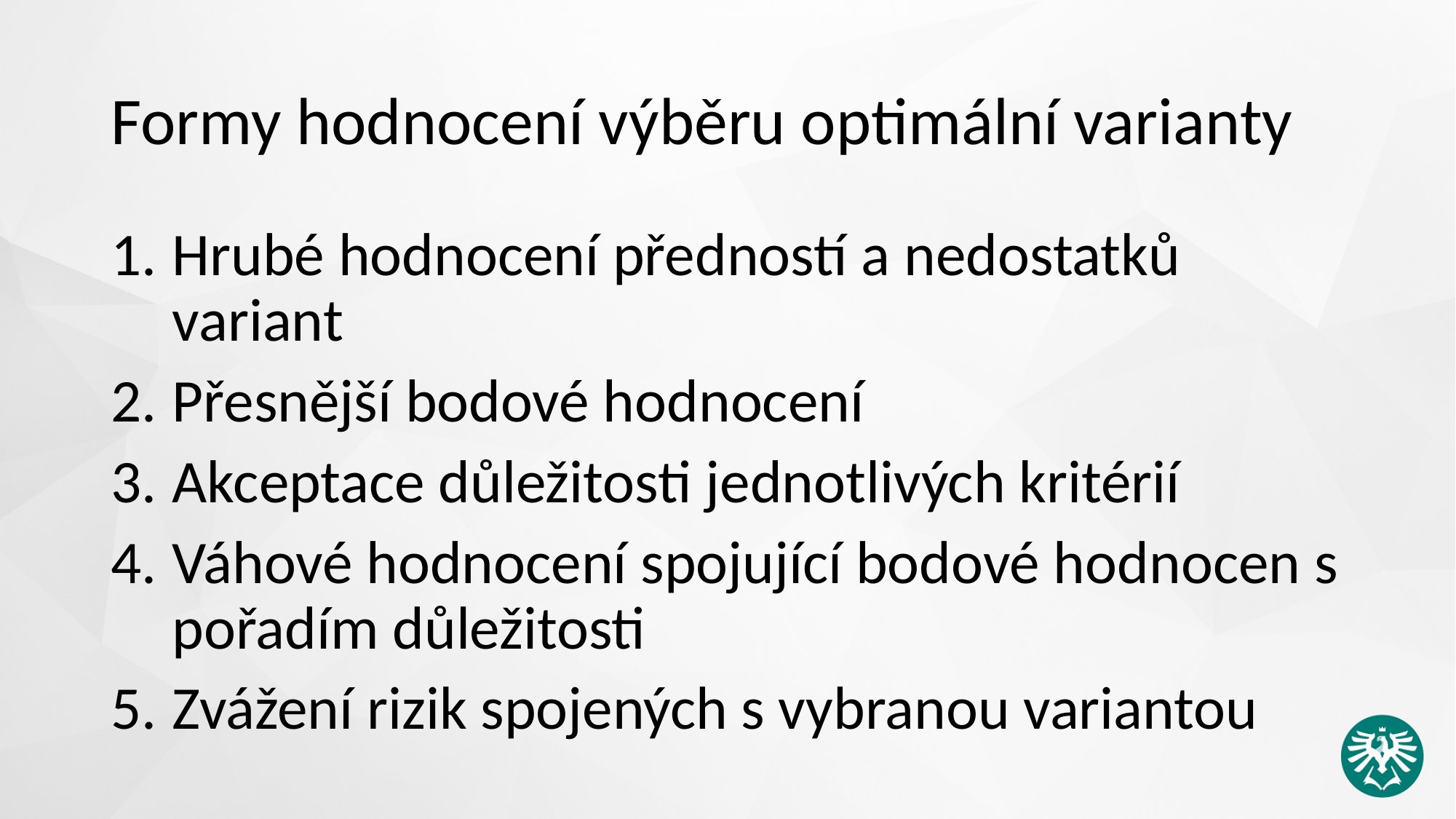

# Formy hodnocení výběru optimální varianty
Hrubé hodnocení předností a nedostatků variant
Přesnější bodové hodnocení
Akceptace důležitosti jednotlivých kritérií
Váhové hodnocení spojující bodové hodnocen s pořadím důležitosti
Zvážení rizik spojených s vybranou variantou